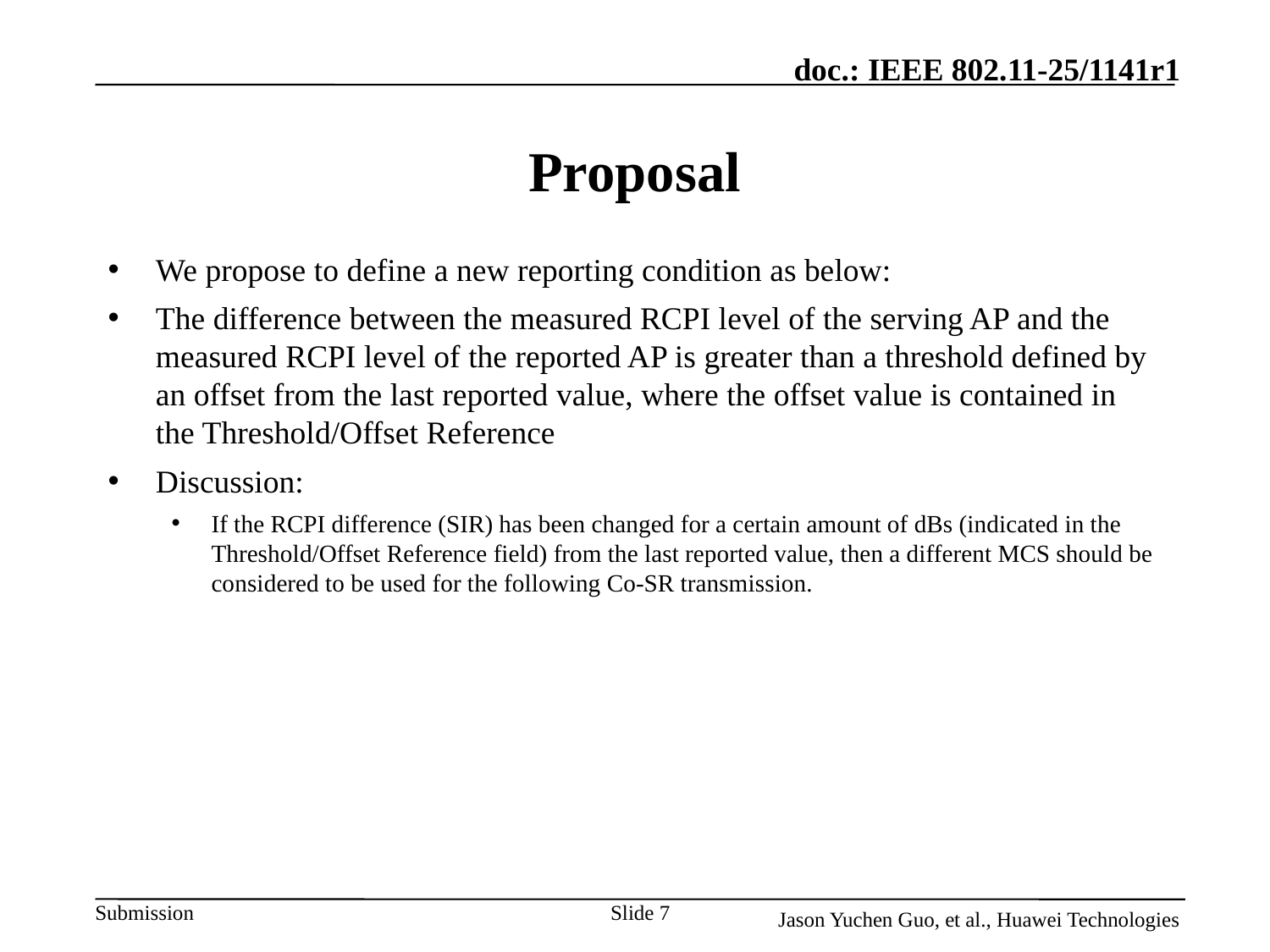

# Proposal
We propose to define a new reporting condition as below:
The difference between the measured RCPI level of the serving AP and the measured RCPI level of the reported AP is greater than a threshold defined by an offset from the last reported value, where the offset value is contained in the Threshold/Offset Reference
Discussion:
If the RCPI difference (SIR) has been changed for a certain amount of dBs (indicated in the Threshold/Offset Reference field) from the last reported value, then a different MCS should be considered to be used for the following Co-SR transmission.
Slide 7